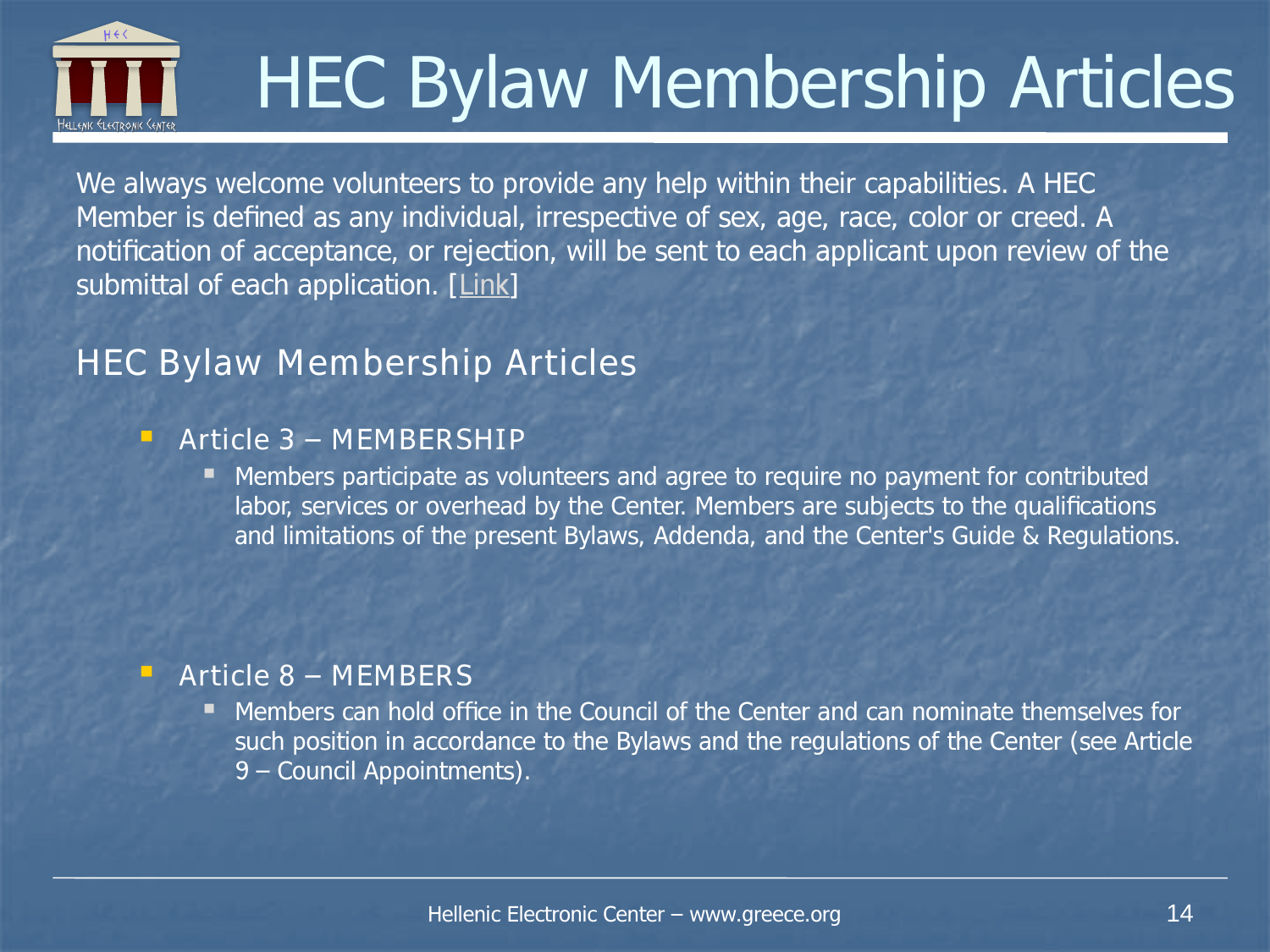

# HEC Bylaw Membership Articles
We always welcome volunteers to provide any help within their capabilities. A HEC Member is defined as any individual, irrespective of sex, age, race, color or creed. A notification of acceptance, or rejection, will be sent to each applicant upon review of the submittal of each application. [Link]

HEC Bylaw Membership Articles

Article 3 – MEMBERSHIP
Members participate as volunteers and agree to require no payment for contributed labor, services or overhead by the Center. Members are subjects to the qualifications and limitations of the present Bylaws, Addenda, and the Center's Guide & Regulations.

Article 8 – MEMBERS
Members can hold office in the Council of the Center and can nominate themselves for such position in accordance to the Bylaws and the regulations of the Center (see Article 9 – Council Appointments).
Hellenic Electronic Center – www.greece.org
14